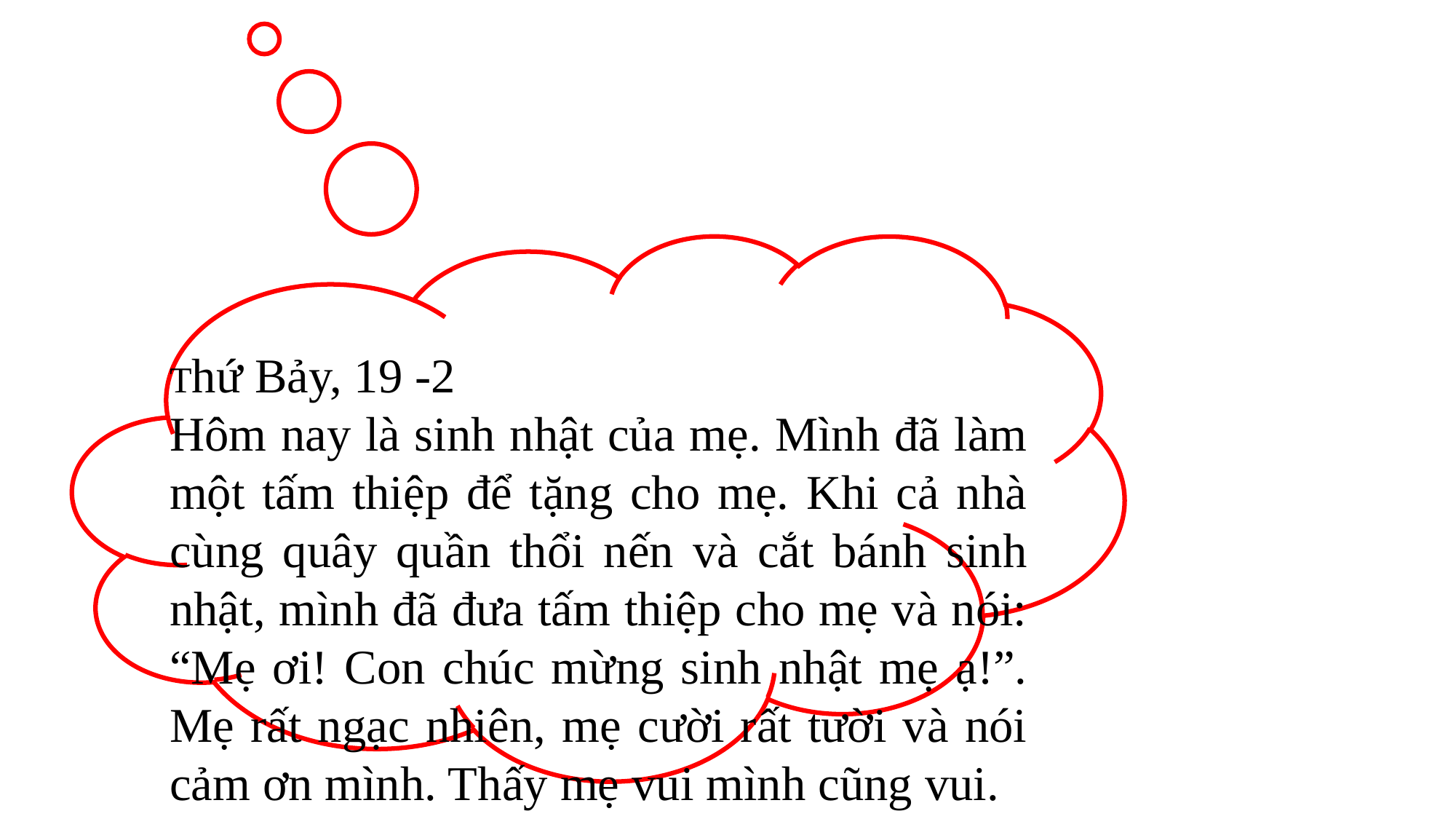

Thứ Bảy, 19 -2
Hôm nay là sinh nhật của mẹ. Mình đã làm một tấm thiệp để tặng cho mẹ. Khi cả nhà cùng quây quần thổi nến và cắt bánh sinh nhật, mình đã đưa tấm thiệp cho mẹ và nói: “Mẹ ơi! Con chúc mừng sinh nhật mẹ ạ!”. Mẹ rất ngạc nhiên, mẹ cười rất tười và nói cảm ơn mình. Thấy mẹ vui mình cũng vui.